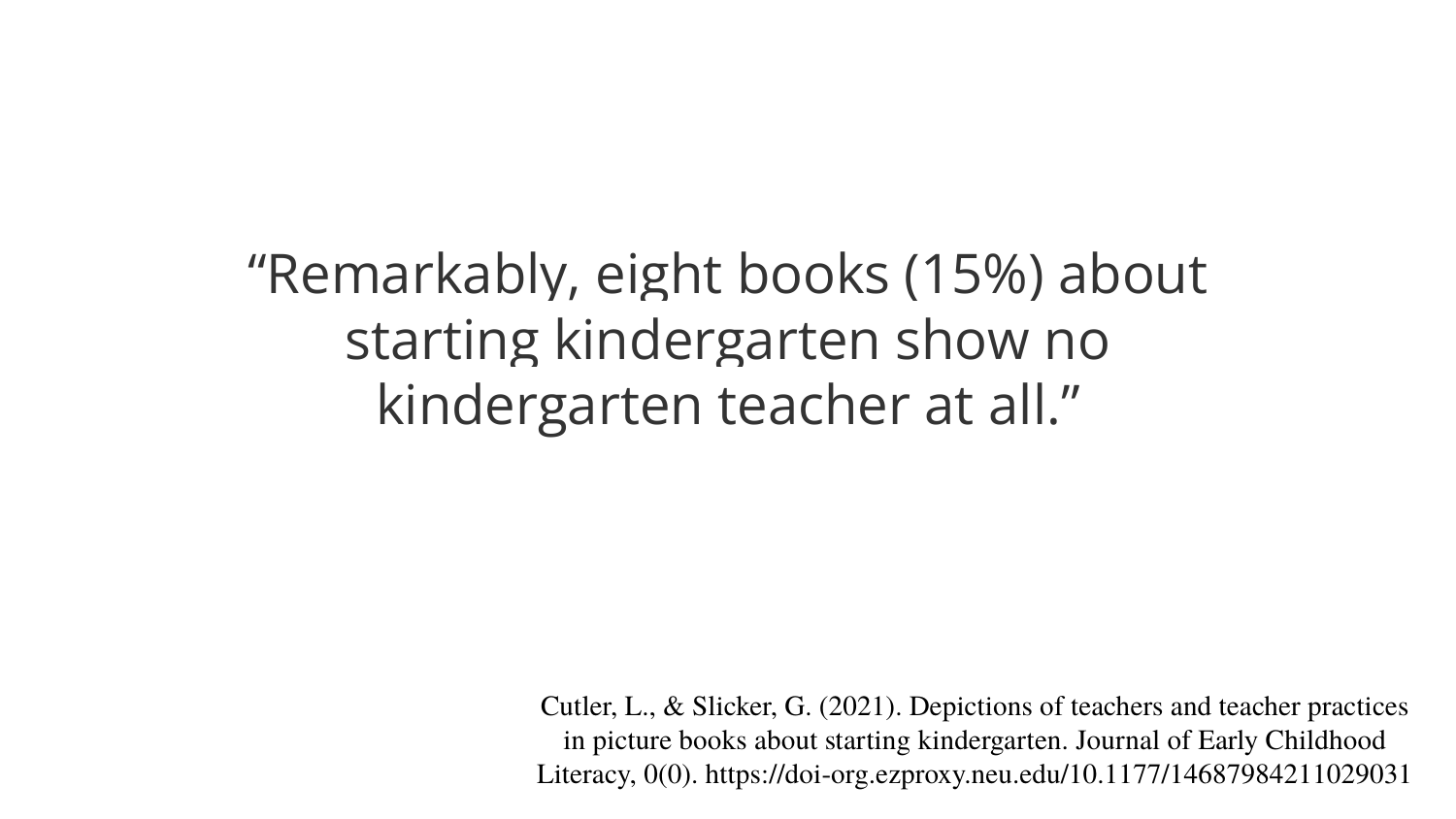

“Remarkably, eight books (15%) about starting kindergarten show no kindergarten teacher at all.”
Cutler, L., & Slicker, G. (2021). Depictions of teachers and teacher practices in picture books about starting kindergarten. Journal of Early Childhood Literacy, 0(0). https://doi-org.ezproxy.neu.edu/10.1177/14687984211029031